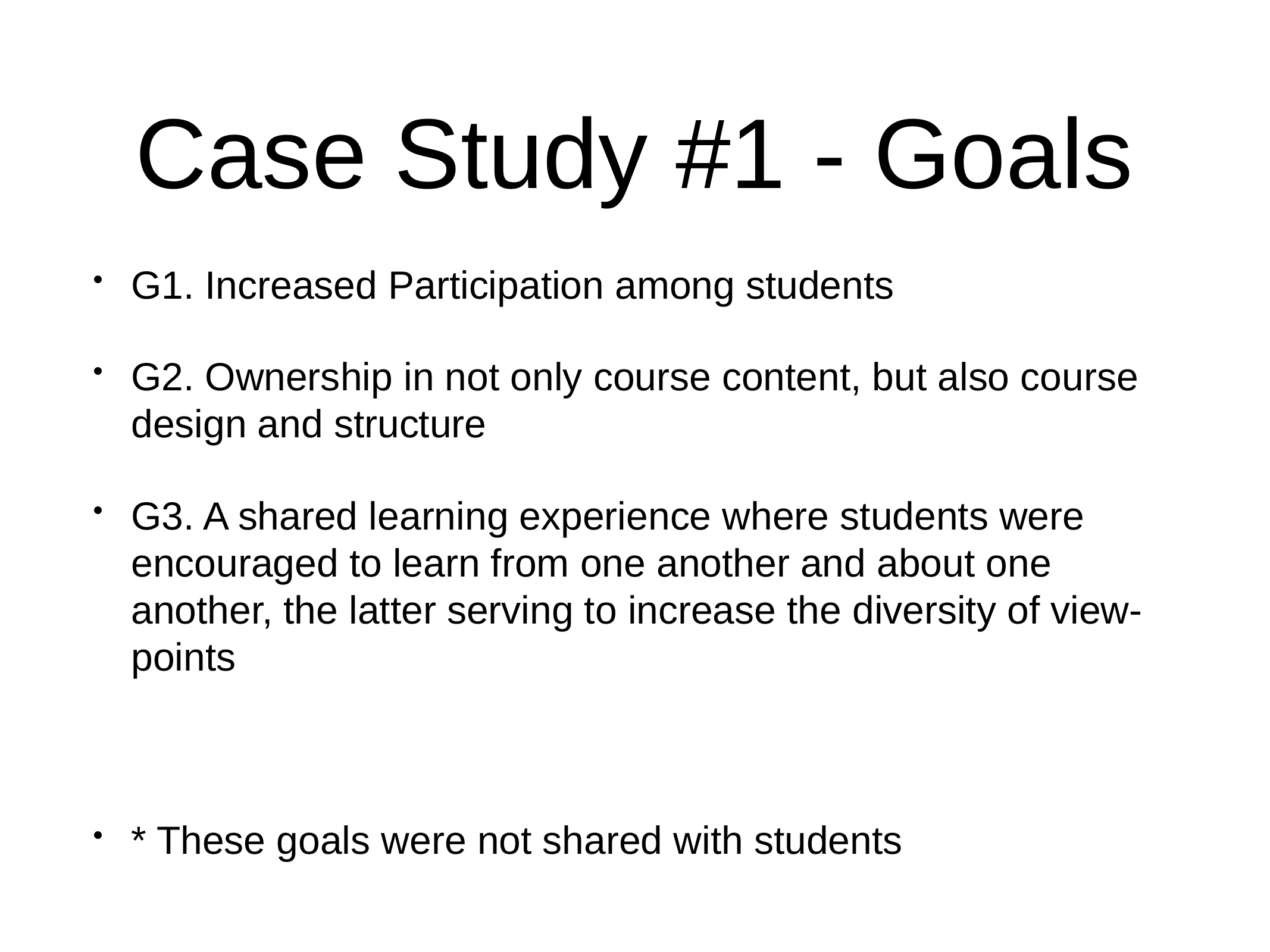

# Case Study #1 - Goals
G1. Increased Participation among students
G2. Ownership in not only course content, but also course design and structure
G3. A shared learning experience where students were encouraged to learn from one another and about one another, the latter serving to increase the diversity of view-points

* These goals were not shared with students